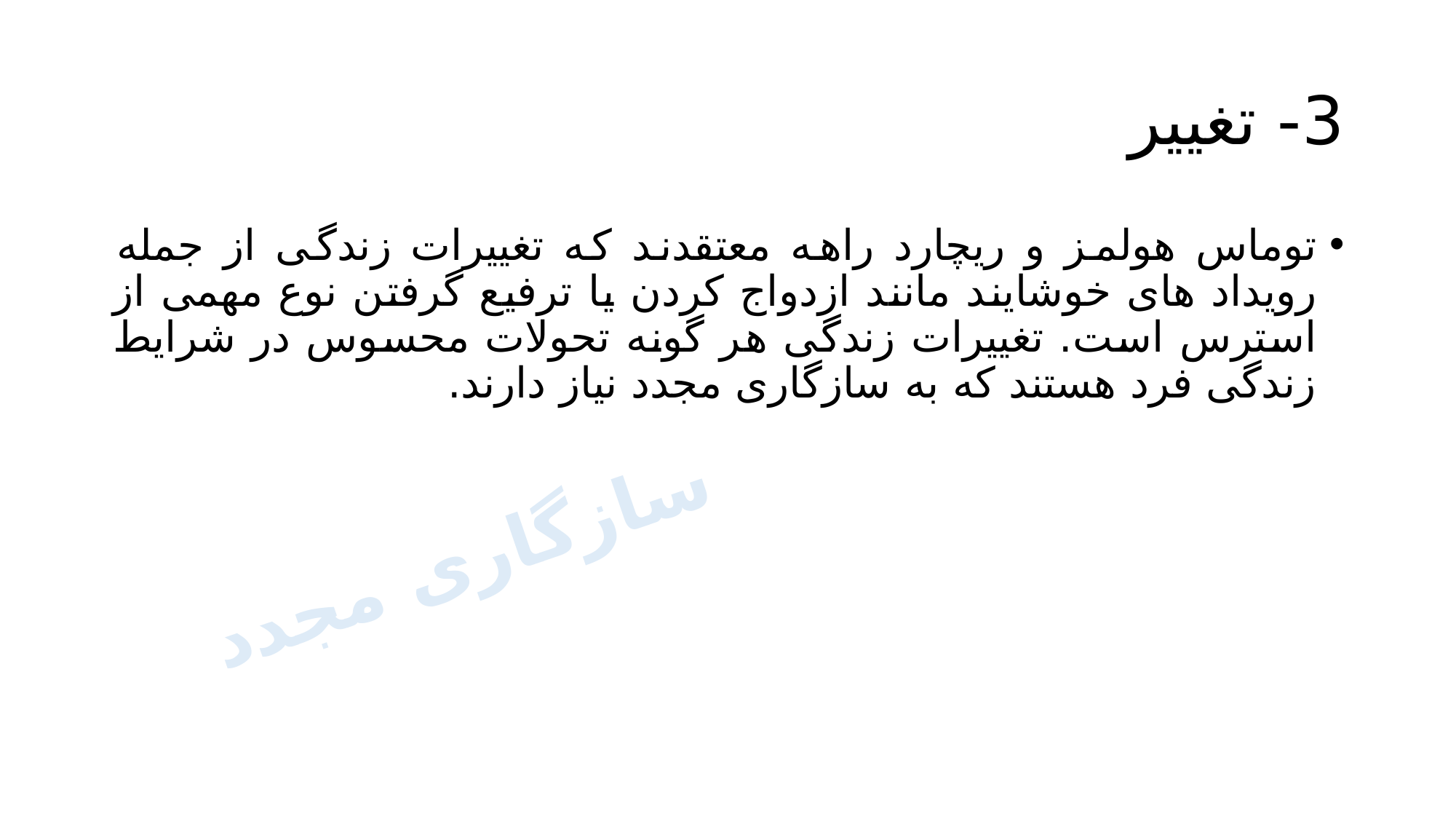

# 3- تغییر
توماس هولمز و ریچارد راهه معتقدند که تغییرات زندگی از جمله رویداد های خوشایند مانند ازدواج کردن یا ترفیع گرفتن نوع مهمی از استرس است. تغییرات زندگی هر گونه تحولات محسوس در شرایط زندگی فرد هستند که به سازگاری مجدد نیاز دارند.

سازگاری مجدد